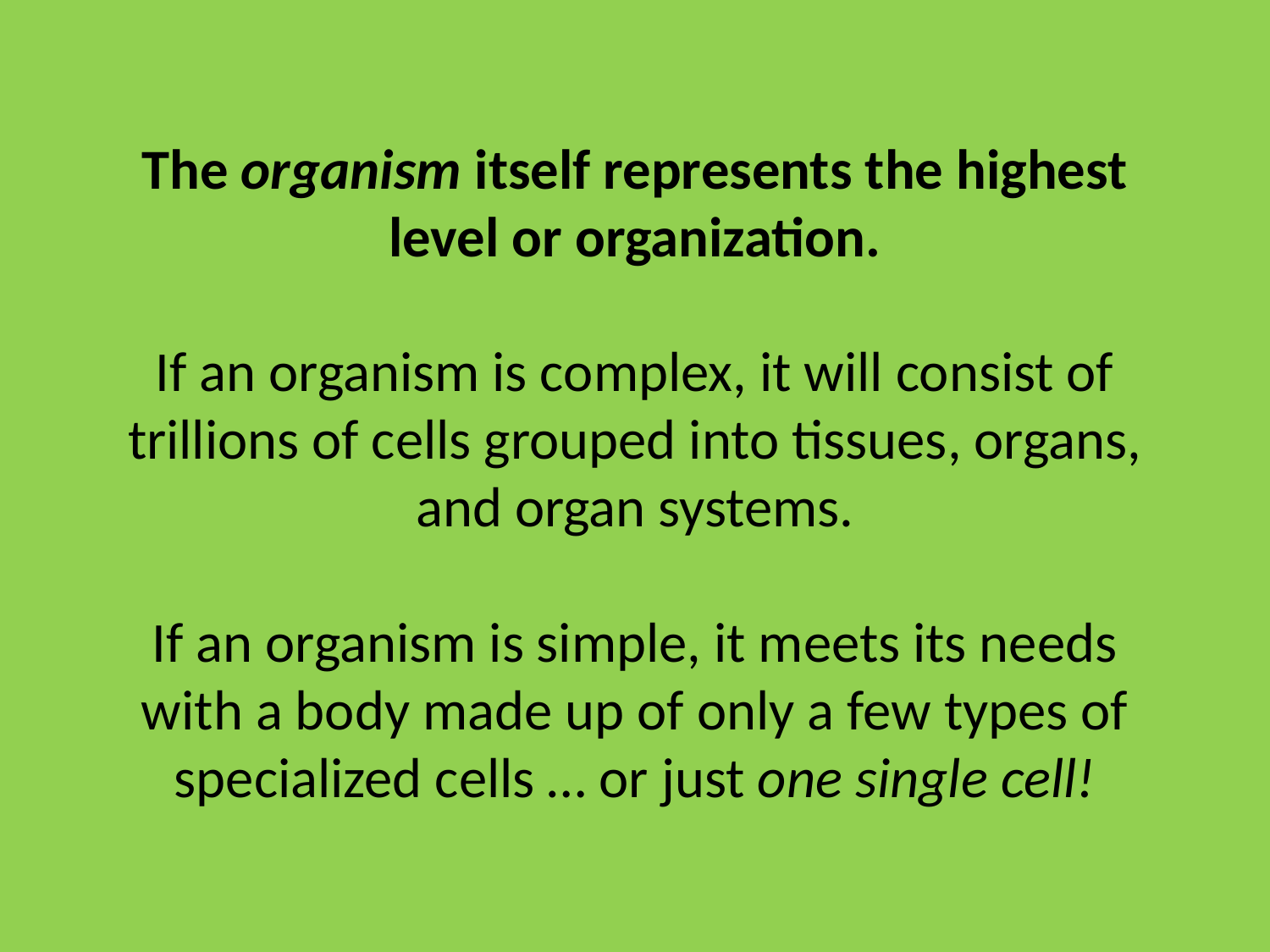

# The organism itself represents the highest level or organization. If an organism is complex, it will consist of trillions of cells grouped into tissues, organs, and organ systems. If an organism is simple, it meets its needs with a body made up of only a few types of specialized cells … or just one single cell!